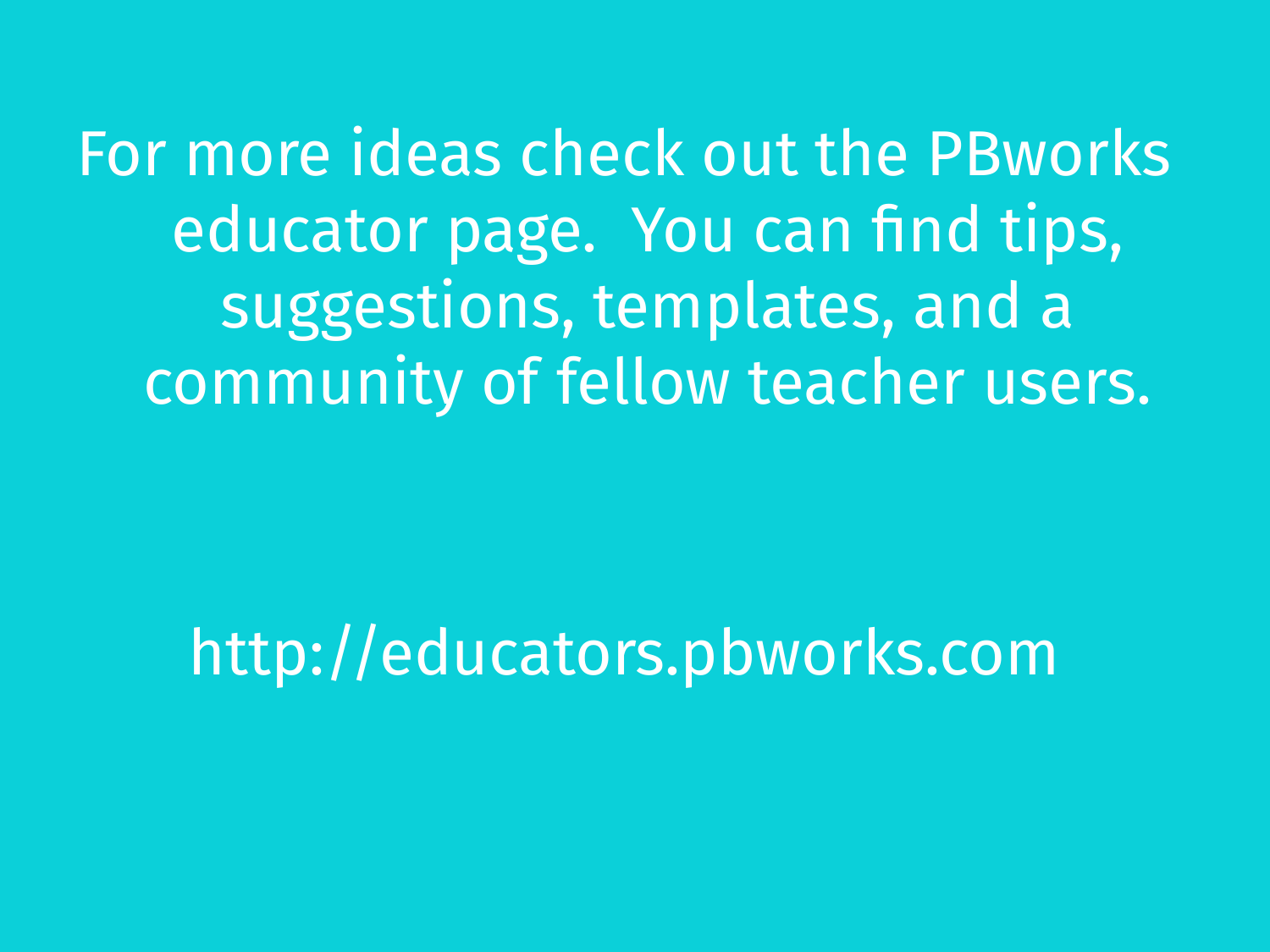

For more ideas check out the PBworks educator page.  You can find tips, suggestions, templates, and a community of fellow teacher users.

http://educators.pbworks.com